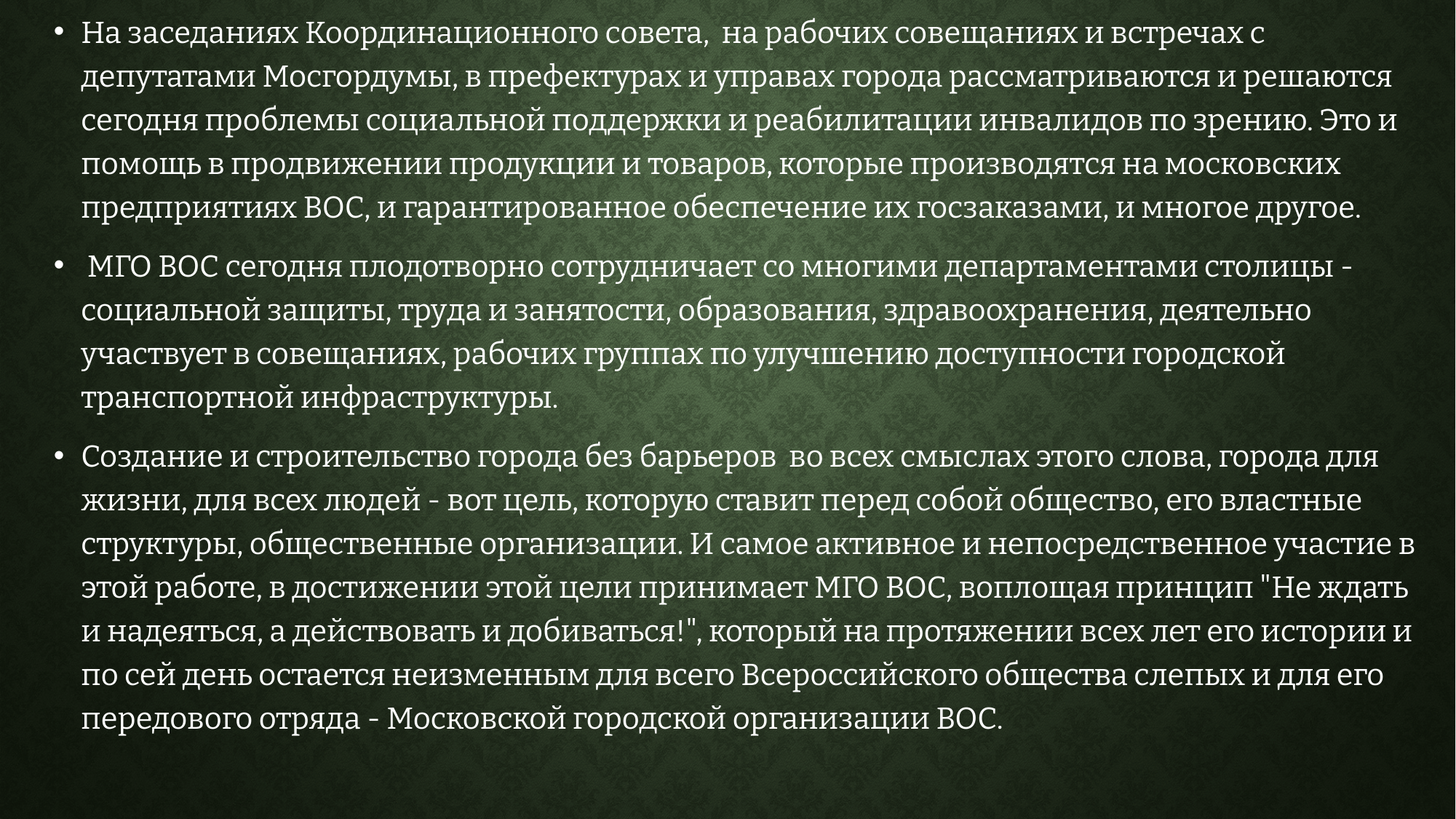

На заседаниях Координационного совета,  на рабочих совещаниях и встречах с депутатами Мосгордумы, в префектурах и управах города рассматриваются и решаются сегодня проблемы социальной поддержки и реабилитации инвалидов по зрению. Это и помощь в продвижении продукции и товаров, которые производятся на московских предприятиях ВОС, и гарантированное обеспечение их госзаказами, и многое другое.
 МГО ВОС сегодня плодотворно сотрудничает со многими департаментами столицы - социальной защиты, труда и занятости, образования, здравоохранения, деятельно участвует в совещаниях, рабочих группах по улучшению доступности городской транспортной инфраструктуры.
Создание и строительство города без барьеров  во всех смыслах этого слова, города для жизни, для всех людей - вот цель, которую ставит перед собой общество, его властные структуры, общественные организации. И самое активное и непосредственное участие в этой работе, в достижении этой цели принимает МГО ВОС, воплощая принцип "Не ждать и надеяться, а действовать и добиваться!", который на протяжении всех лет его истории и по сей день остается неизменным для всего Всероссийского общества слепых и для его передового отряда - Московской городской организации ВОС.